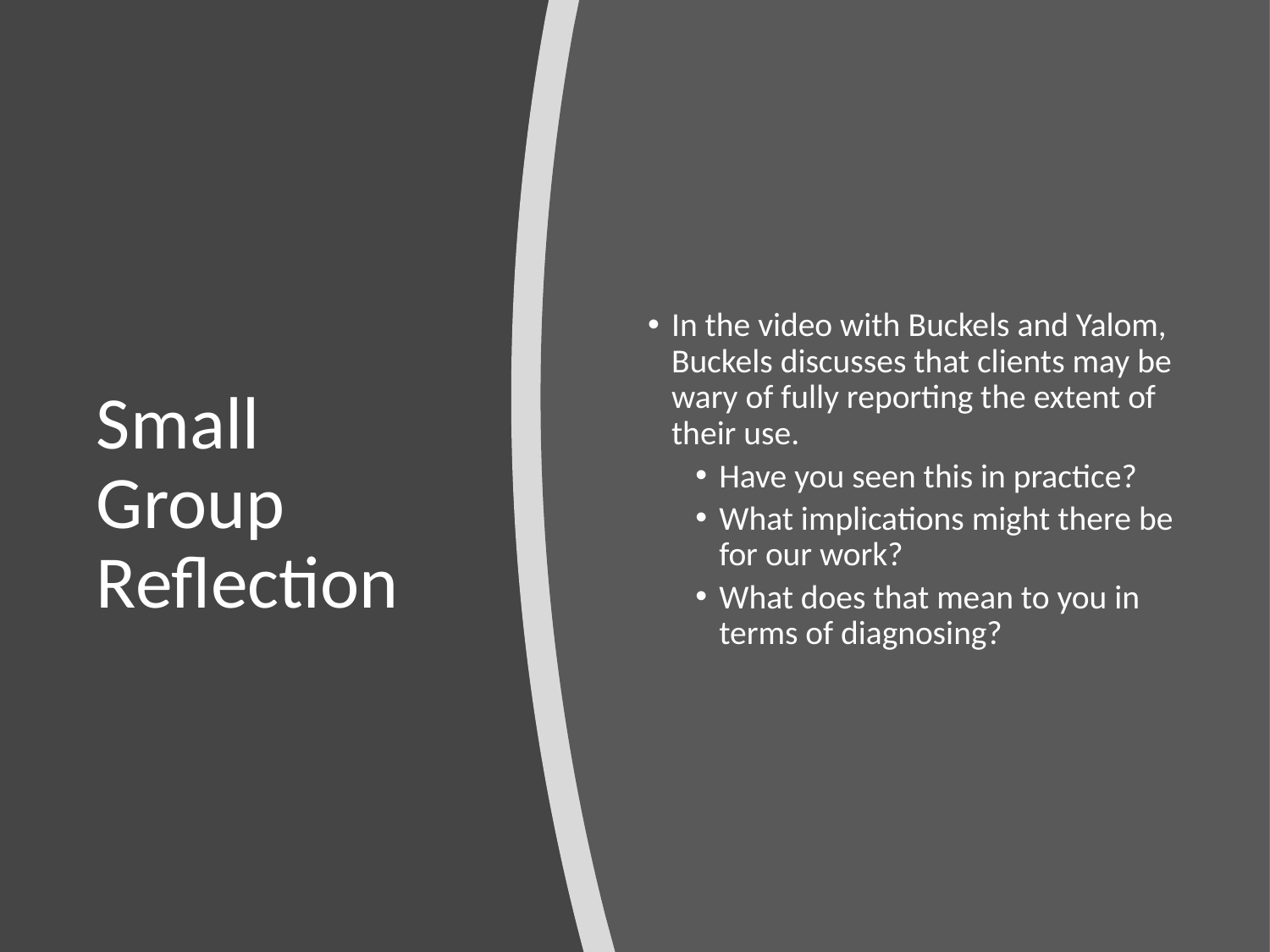

In the video with Buckels and Yalom, Buckels discusses that clients may be wary of fully reporting the extent of their use.
Have you seen this in practice?
What implications might there be for our work?
What does that mean to you in terms of diagnosing?

# Small Group Reflection